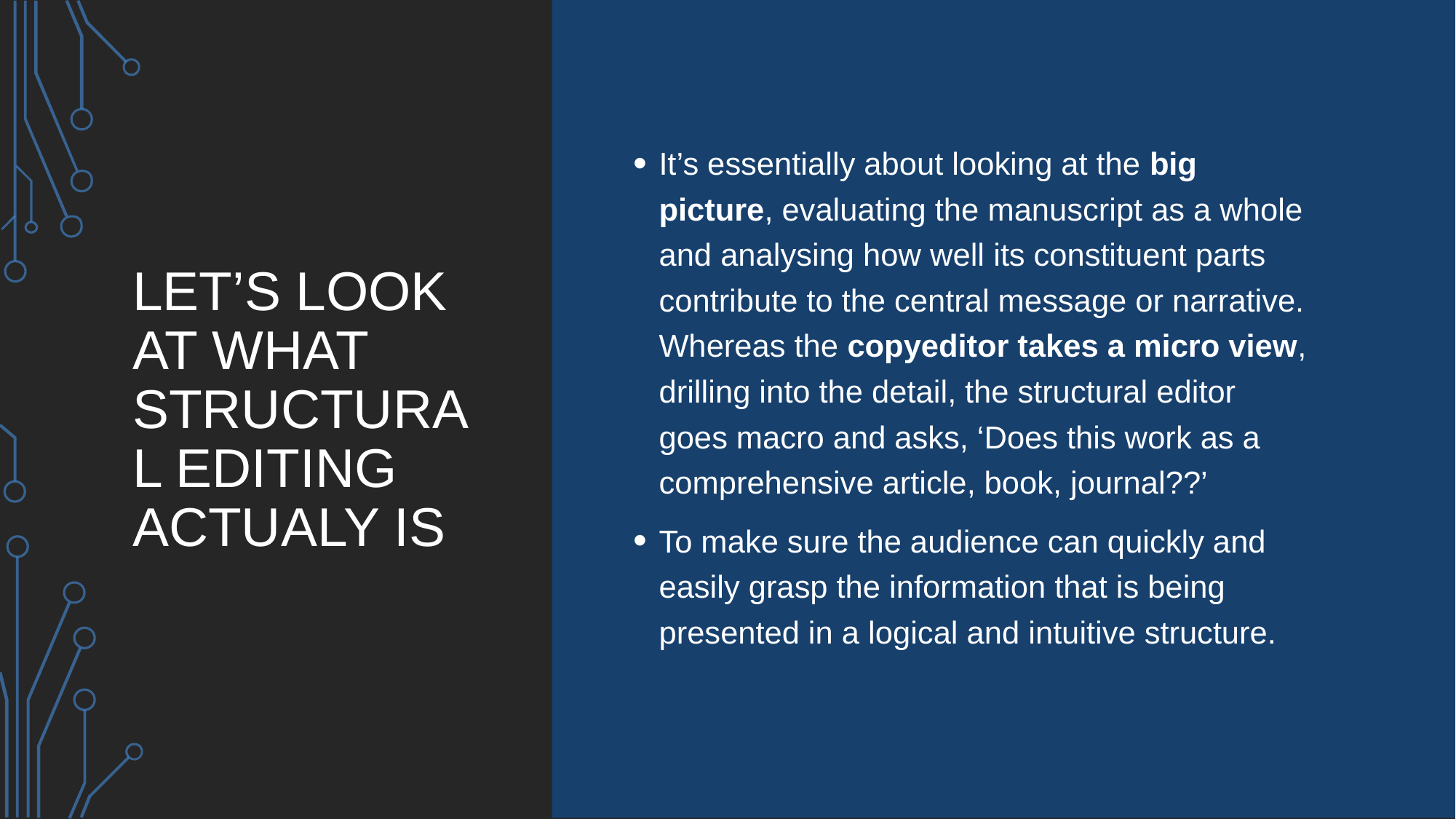

# let’s look at what structural editing actualy is
It’s essentially about looking at the big picture, evaluating the manuscript as a whole and analysing how well its constituent parts contribute to the central message or narrative. Whereas the copyeditor takes a micro view, drilling into the detail, the structural editor goes macro and asks, ‘Does this work as a comprehensive article, book, journal??’
To make sure the audience can quickly and easily grasp the information that is being presented in a logical and intuitive structure.